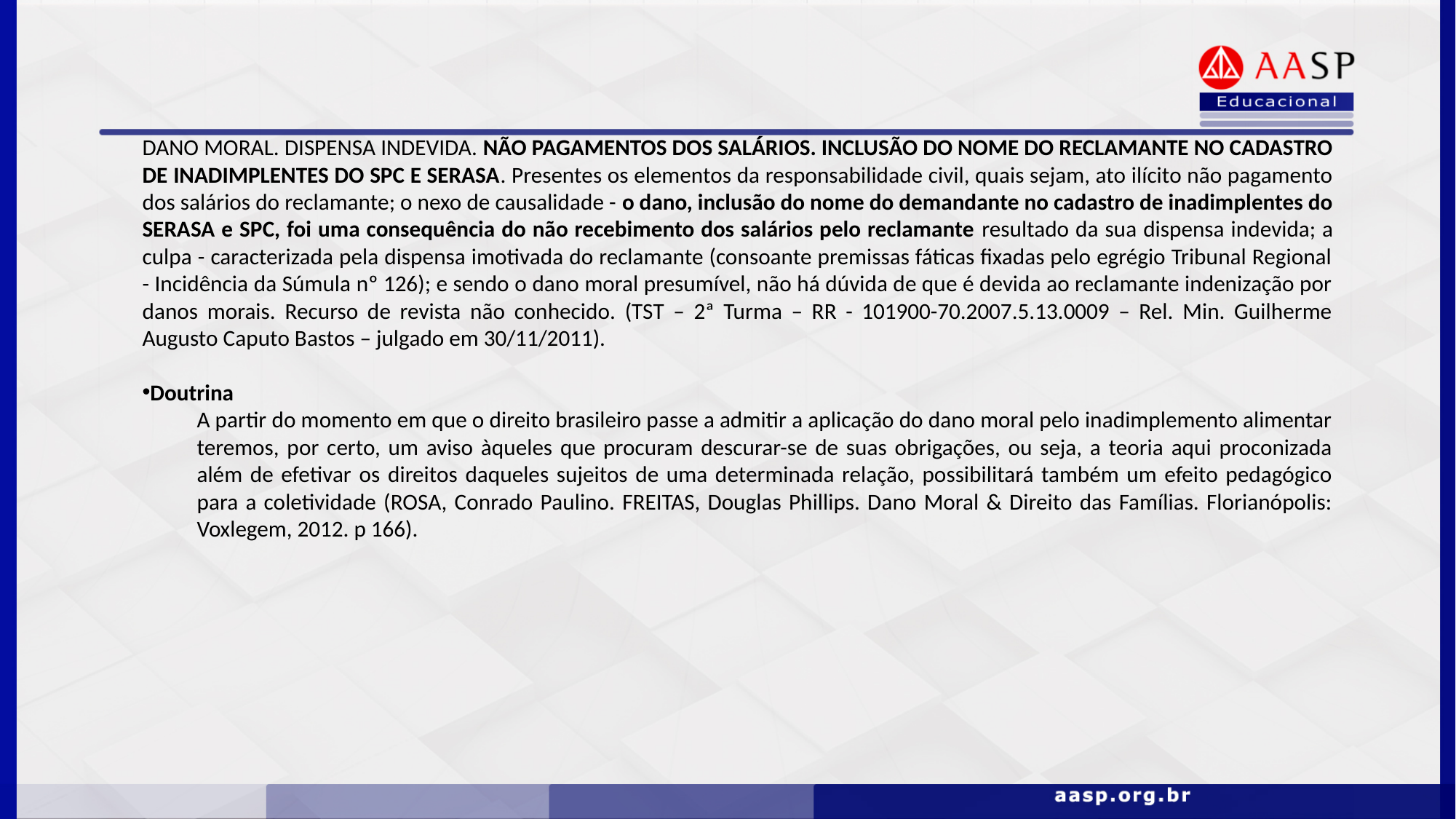

DANO MORAL. DISPENSA INDEVIDA. NÃO PAGAMENTOS DOS SALÁRIOS. INCLUSÃO DO NOME DO RECLAMANTE NO CADASTRO DE INADIMPLENTES DO SPC E SERASA. Presentes os elementos da responsabilidade civil, quais sejam, ato ilícito não pagamento dos salários do reclamante; o nexo de causalidade - o dano, inclusão do nome do demandante no cadastro de inadimplentes do SERASA e SPC, foi uma consequência do não recebimento dos salários pelo reclamante resultado da sua dispensa indevida; a culpa - caracterizada pela dispensa imotivada do reclamante (consoante premissas fáticas fixadas pelo egrégio Tribunal Regional - Incidência da Súmula nº 126); e sendo o dano moral presumível, não há dúvida de que é devida ao reclamante indenização por danos morais. Recurso de revista não conhecido. (TST – 2ª Turma – RR - 101900-70.2007.5.13.0009 – Rel. Min. Guilherme Augusto Caputo Bastos – julgado em 30/11/2011).

Doutrina
A partir do momento em que o direito brasileiro passe a admitir a aplicação do dano moral pelo inadimplemento alimentar teremos, por certo, um aviso àqueles que procuram descurar-se de suas obrigações, ou seja, a teoria aqui proconizada além de efetivar os direitos daqueles sujeitos de uma determinada relação, possibilitará também um efeito pedagógico para a coletividade (ROSA, Conrado Paulino. FREITAS, Douglas Phillips. Dano Moral & Direito das Famílias. Florianópolis: Voxlegem, 2012. p 166).